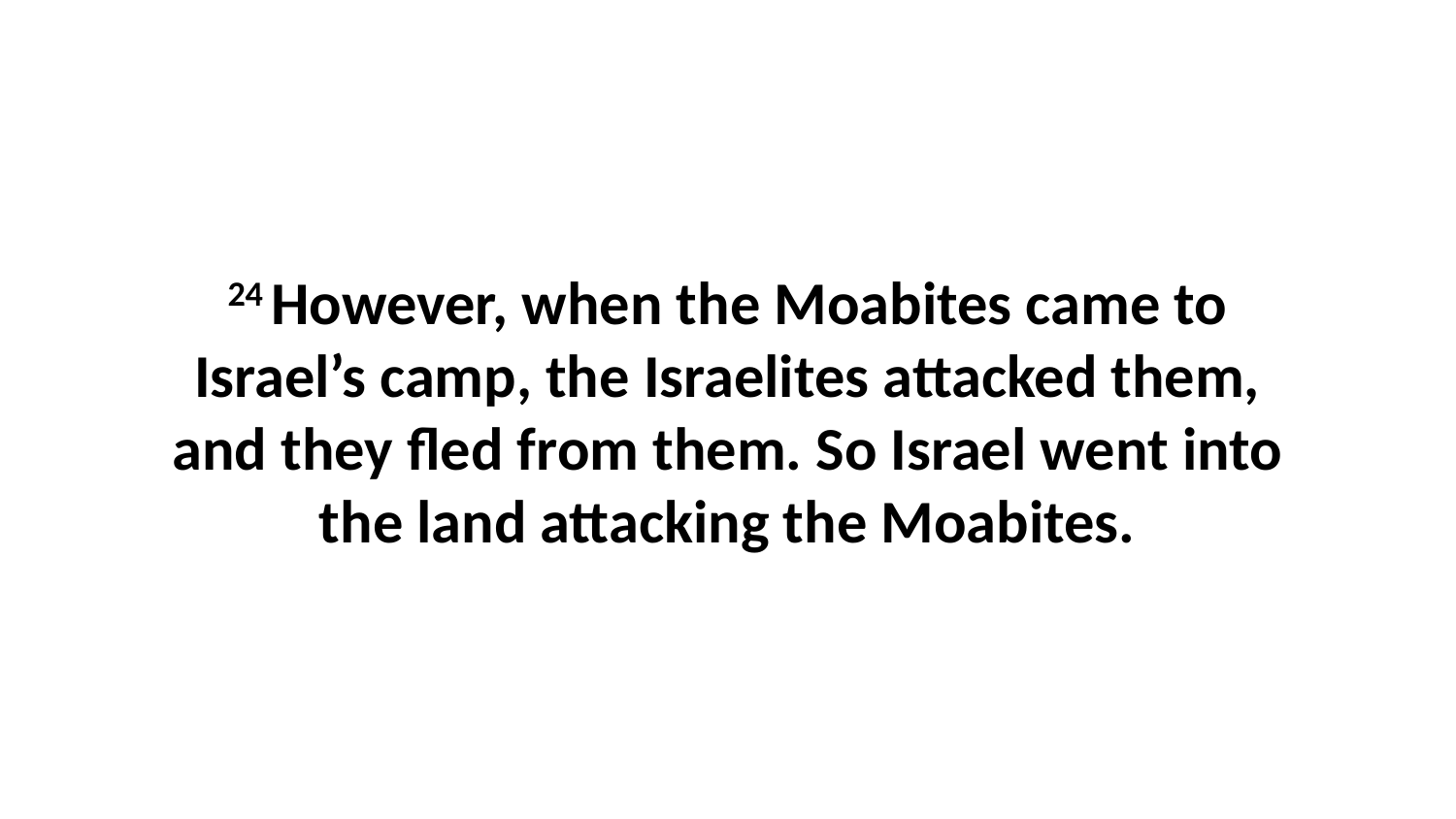

24 However, when the Moabites came to Israel’s camp, the Israelites attacked them, and they fled from them. So Israel went into the land attacking the Moabites.